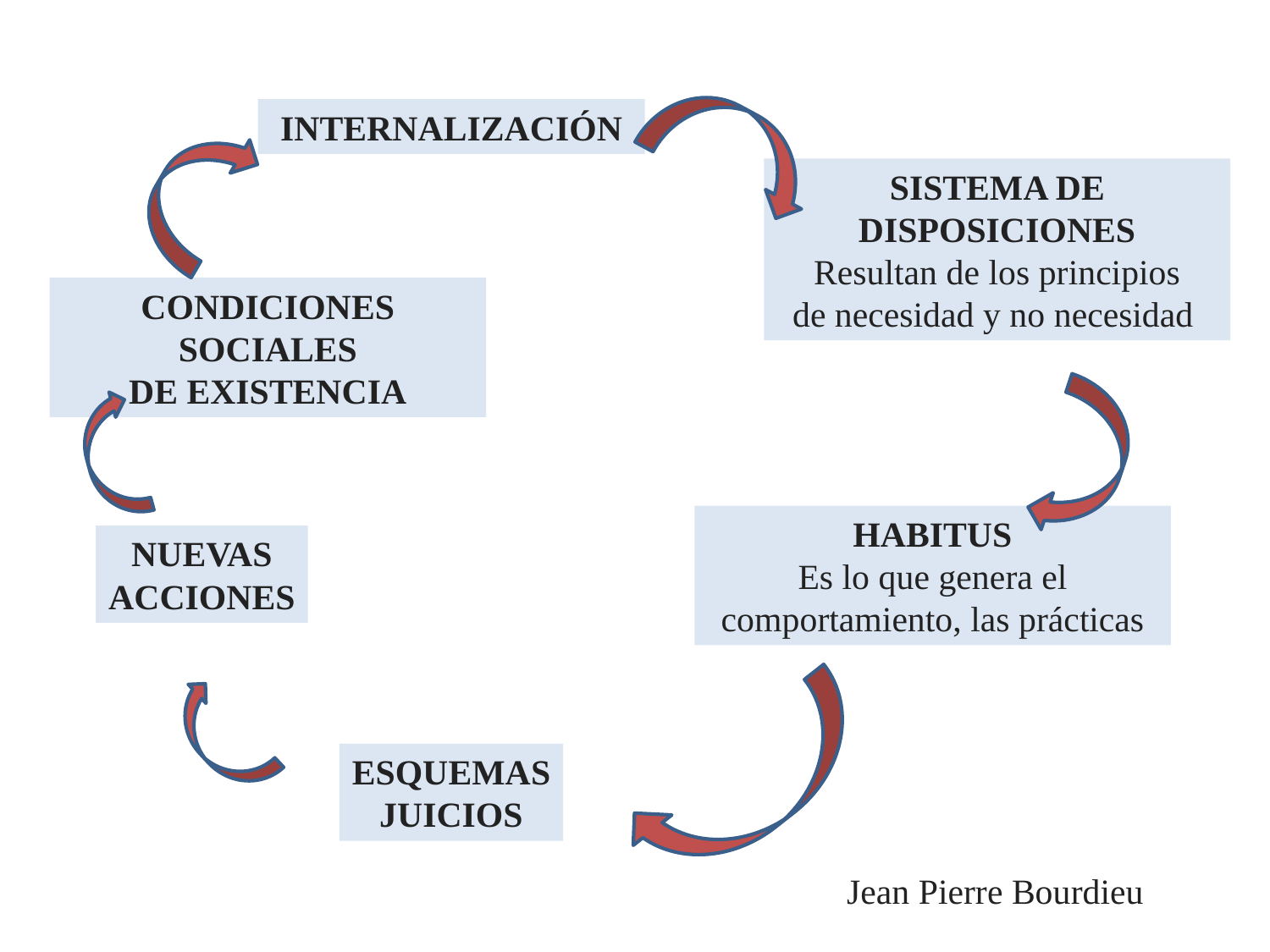

INTERNALIZACIÓN

SISTEMA DE DISPOSICIONES
Resultan de los principios
de necesidad y no necesidad
CONDICIONES SOCIALES
DE EXISTENCIA

HABITUS
Es lo que genera el comportamiento, las prácticas
NUEVAS
ACCIONES

ESQUEMAS
JUICIOS
Jean Pierre Bourdieu